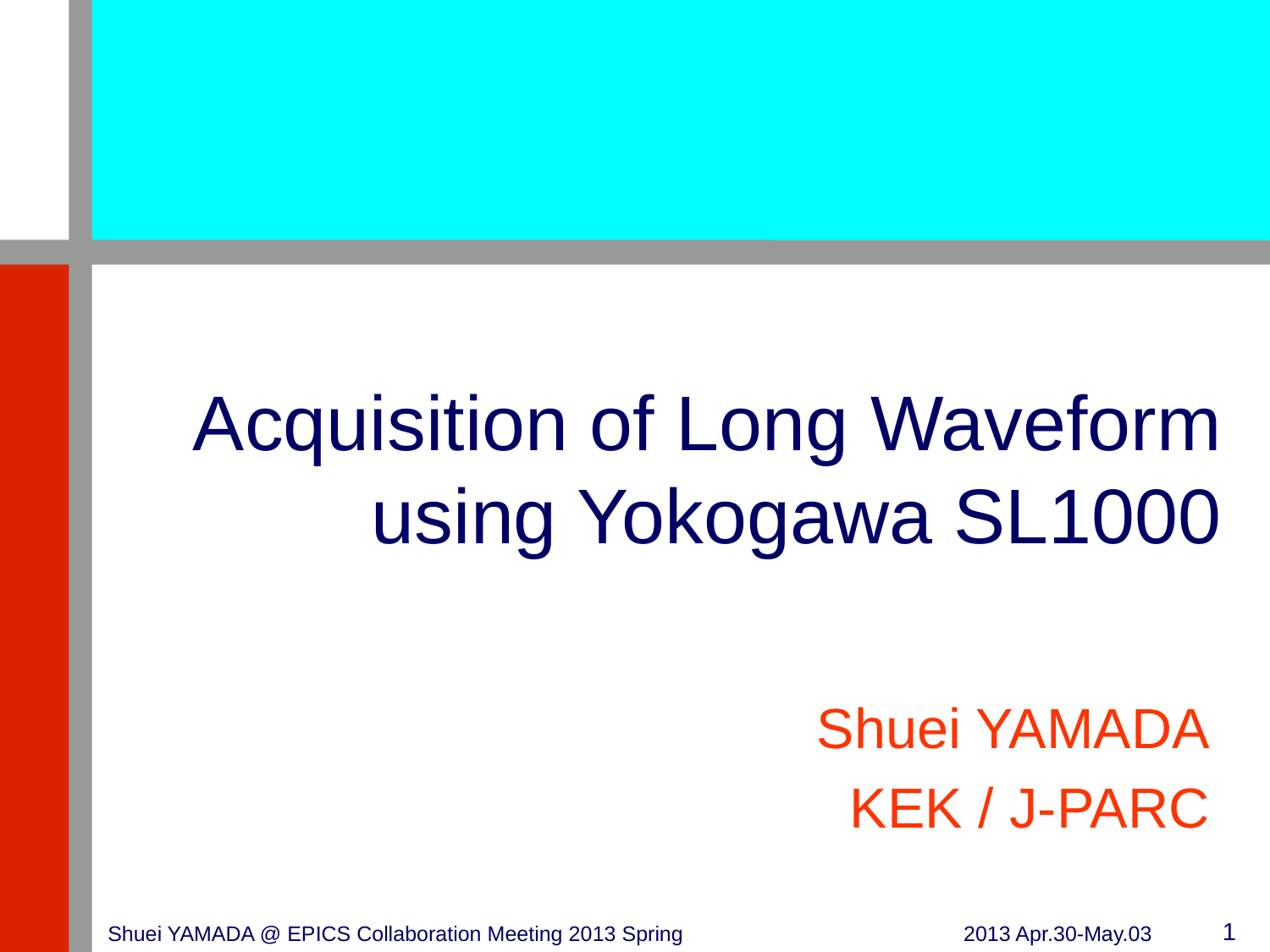

# Acquisition of Long Waveform using Yokogawa SL1000
Shuei YAMADA
KEK / J-PARC
2013 Apr.30-May.03
Shuei YAMADA @ EPICS Collaboration Meeting 2013 Spring
1